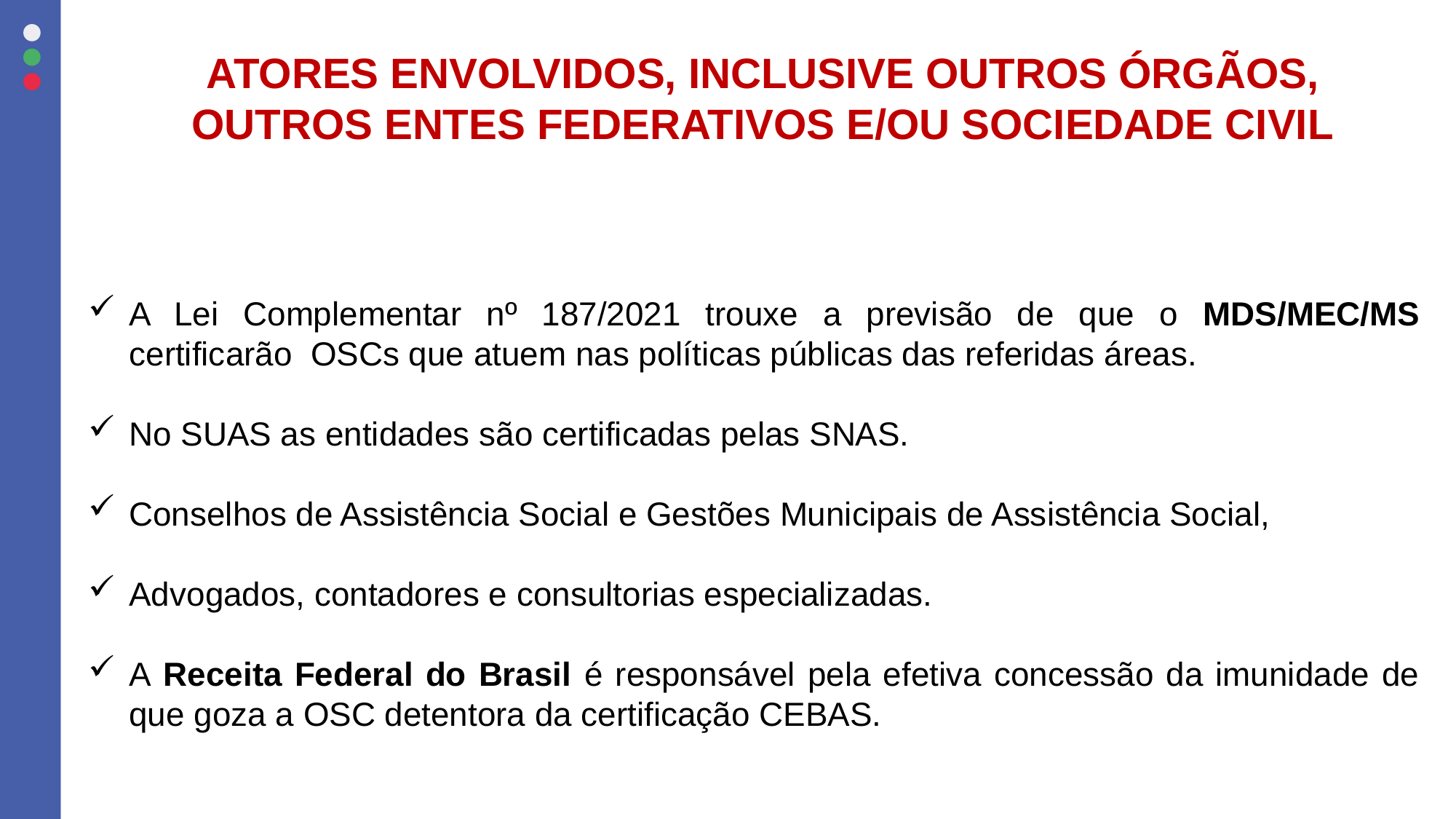

ATORES ENVOLVIDOS, INCLUSIVE OUTROS ÓRGÃOS, OUTROS ENTES FEDERATIVOS E/OU SOCIEDADE CIVIL

A Lei Complementar nº 187/2021 trouxe a previsão de que o MDS/MEC/MS certificarão  OSCs que atuem nas políticas públicas das referidas áreas.

No SUAS as entidades são certificadas pelas SNAS.

Conselhos de Assistência Social e Gestões Municipais de Assistência Social,

Advogados, contadores e consultorias especializadas.

A Receita Federal do Brasil é responsável pela efetiva concessão da imunidade de que goza a OSC detentora da certificação CEBAS.